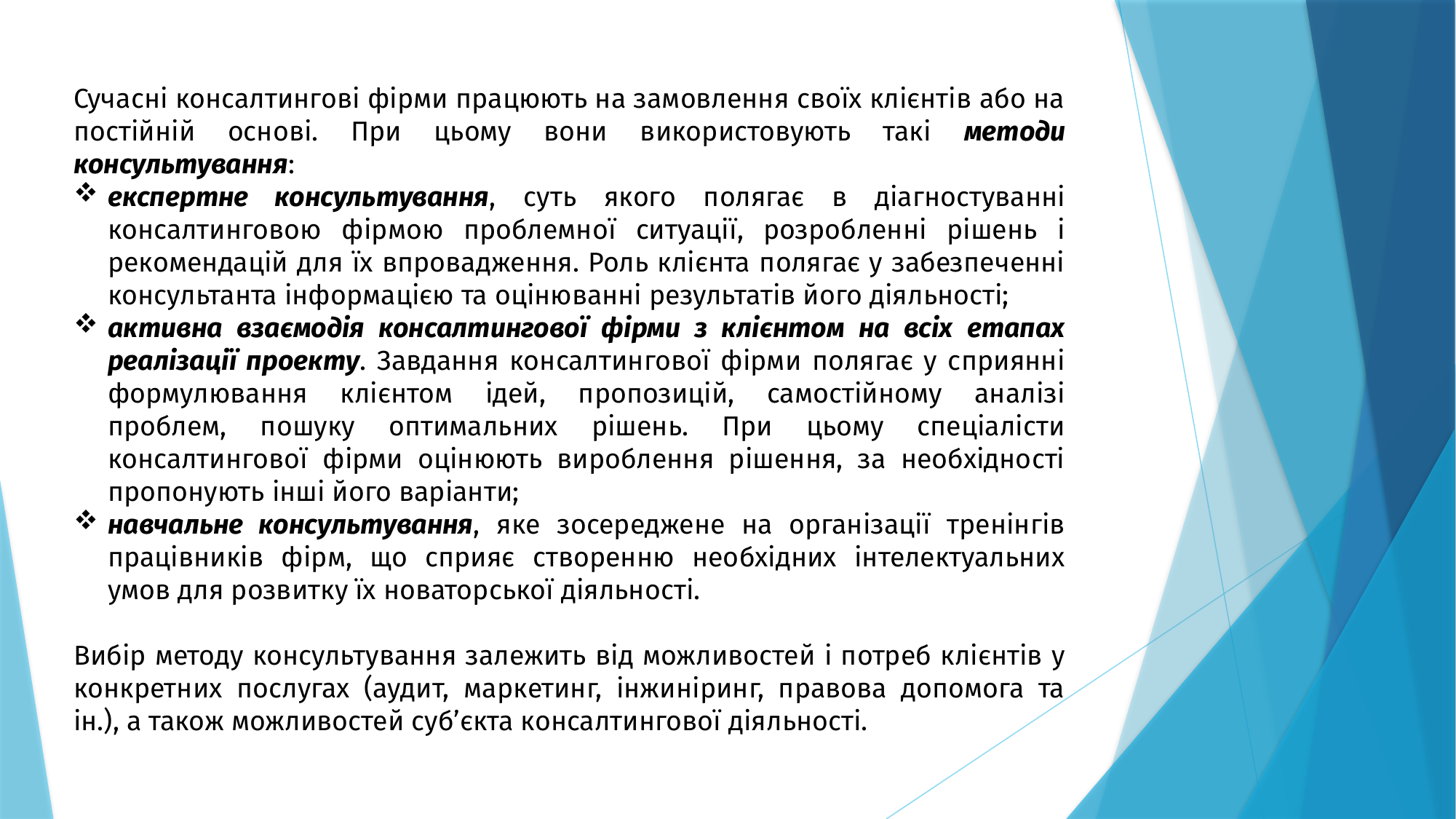

Сучасні консалтингові фірми працюють на замовлення своїх клієнтів або на постійній основі. При цьому вони використовують такі методи консультування:
експертне консультування, суть якого полягає в діагностуванні консалтинговою фірмою проблемної ситуації, розробленні рішень і рекомендацій для їх впровадження. Роль клієнта полягає у забезпеченні консультанта інформацією та оцінюванні результатів його діяльності;
активна взаємодія консалтингової фірми з клієнтом на всіх етапах реалізації проекту. Завдання консалтингової фірми полягає у сприянні формулювання клієнтом ідей, пропозицій, самостійному аналізі проблем, пошуку оптимальних рішень. При цьому спеціалісти консалтингової фірми оцінюють вироблення рішення, за необхідності пропонують інші його варіанти;
навчальне консультування, яке зосереджене на організації тренінгів працівників фірм, що сприяє створенню необхідних інтелектуальних умов для розвитку їх новаторської діяльності.

Вибір методу консультування залежить від можливостей і потреб клієнтів у конкретних послугах (аудит, маркетинг, інжиніринг, правова допомога та ін.), а також можливостей субʼєкта консалтингової діяльності.